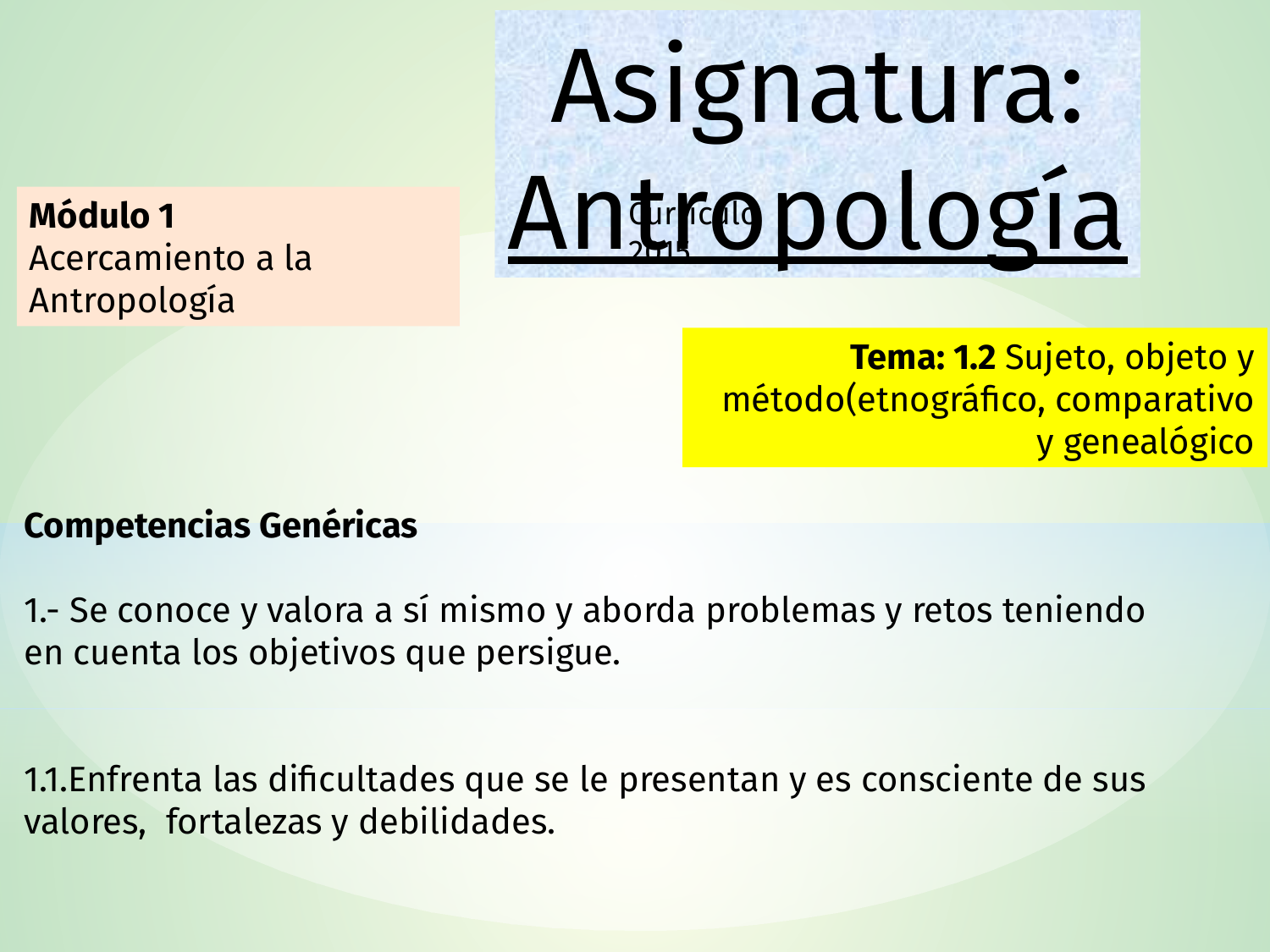

Asignatura:
Antropología
Módulo 1
Acercamiento a la Antropología
Currículo 2015
Tema: 1.2 Sujeto, objeto y método(etnográfico, comparativo y genealógico
Competencias Genéricas

1.- Se conoce y valora a sí mismo y aborda problemas y retos teniendo en cuenta los objetivos que persigue.

1.1.Enfrenta las dificultades que se le presentan y es consciente de sus valores,  fortalezas y debilidades.